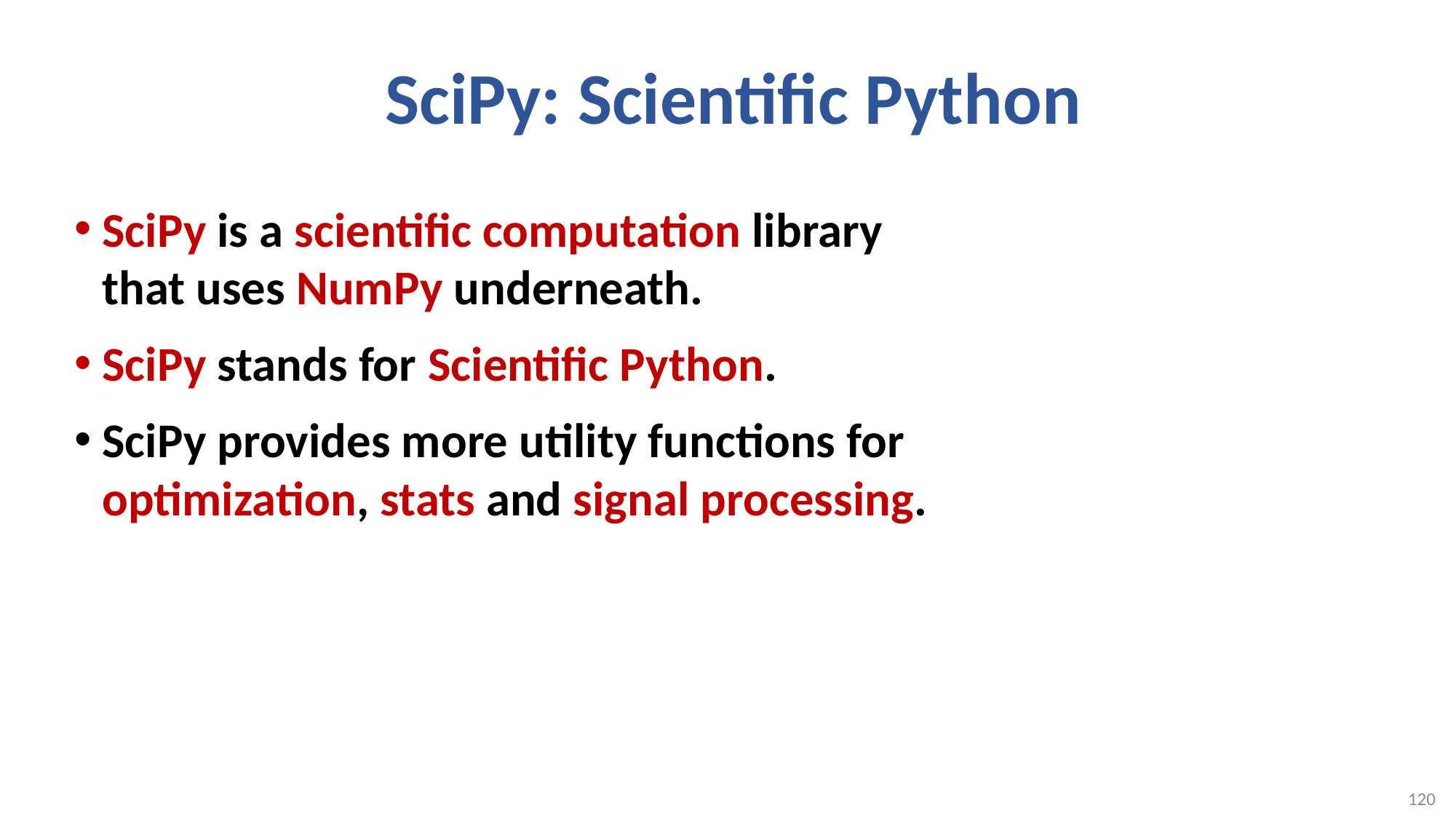

# SciPy: Scientific Python
SciPy is a scientific computation library
that uses NumPy underneath.
SciPy stands for Scientific Python.
SciPy provides more utility functions for
optimization, stats and signal processing.
120